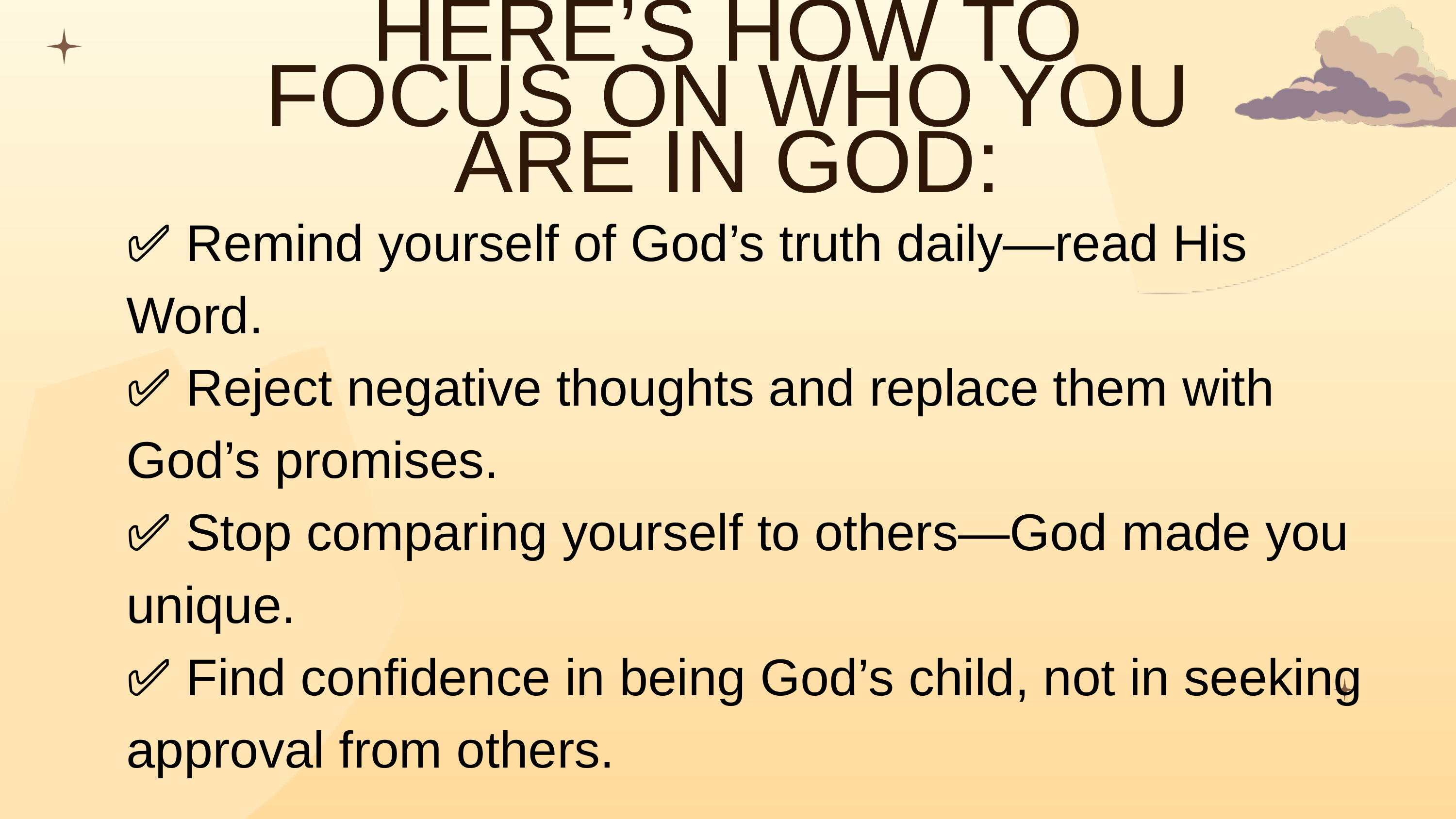

HERE’S HOW TO FOCUS ON WHO YOU ARE IN GOD:

✅ Remind yourself of God’s truth daily—read His Word.
✅ Reject negative thoughts and replace them with God’s promises.
✅ Stop comparing yourself to others—God made you unique.
✅ Find confidence in being God’s child, not in seeking approval from others.